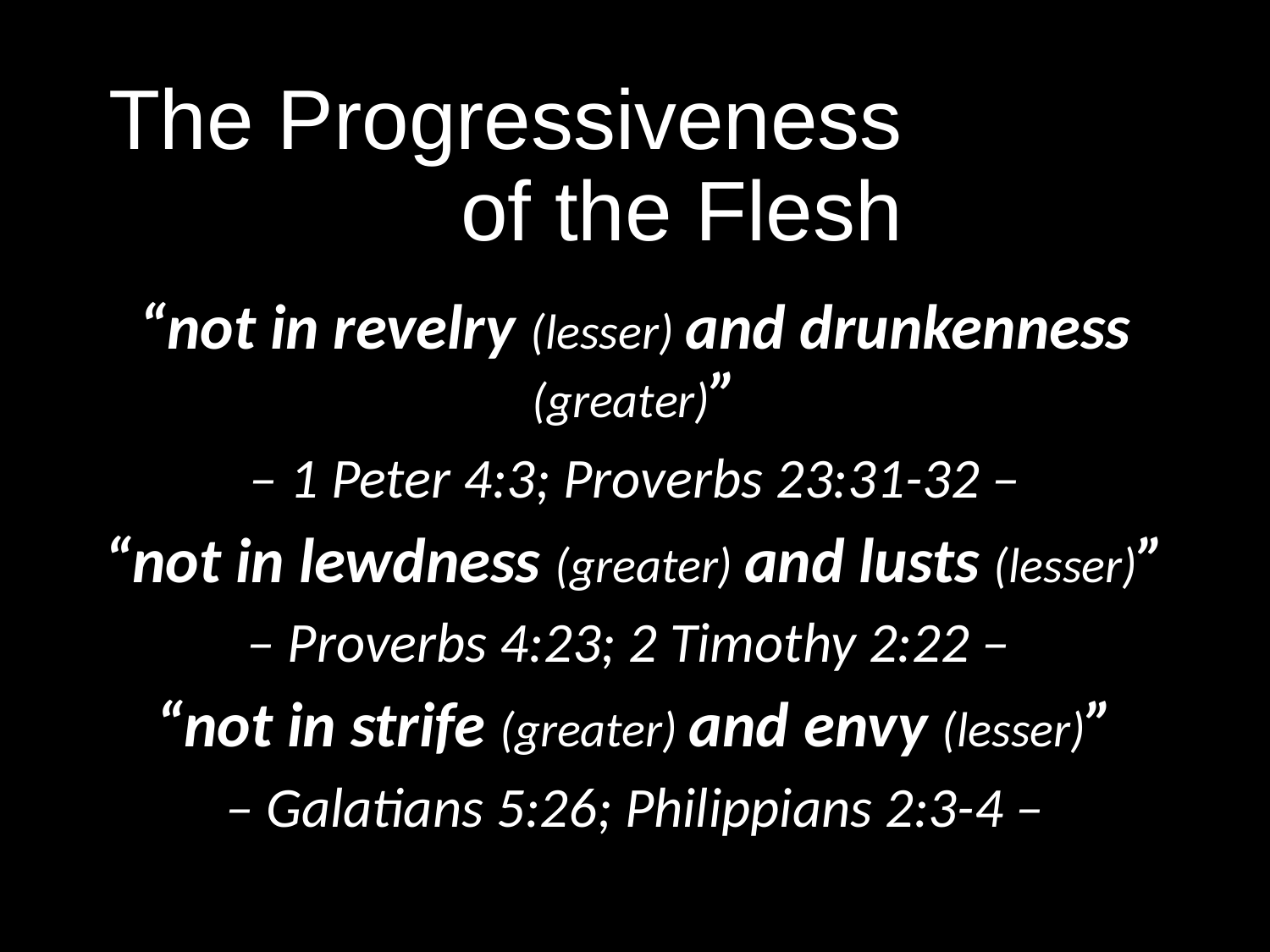

# The Progressiveness                of the Flesh

“not in revelry (lesser) and drunkenness (greater)”
– 1 Peter 4:3; Proverbs 23:31-32 –
“not in lewdness (greater) and lusts (lesser)”
– Proverbs 4:23; 2 Timothy 2:22 –
“not in strife (greater) and envy (lesser)”
– Galatians 5:26; Philippians 2:3-4 –